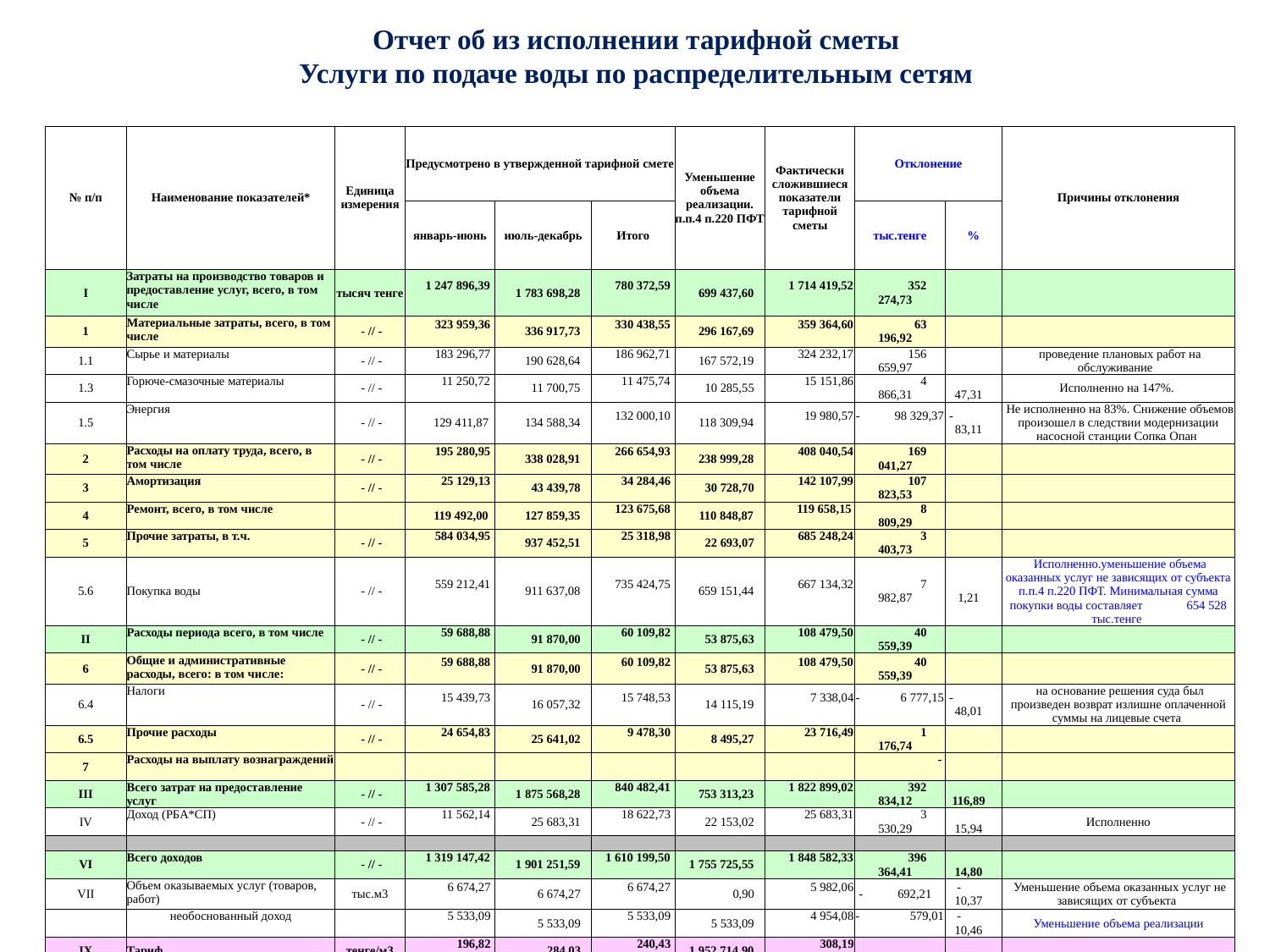

# Отчет об из исполнении тарифной сметы Услуги по подаче воды по распределительным сетям
| № п/п | Наименование показателей\* | Единица измерения | Предусмотрено в утвержденной тарифной смете |  |  | Уменьшение объема реализации. п.п.4 п.220 ПФТ | Фактически сложившиеся показатели тарифной сметы | Отклонение |  | Причины отклонения |
| --- | --- | --- | --- | --- | --- | --- | --- | --- | --- | --- |
|  |  |  | январь-июнь | июль-декабрь | Итого |  |  | тыс.тенге | % |  |
| I | Затраты на производство товаров и предоставление услуг, всего, в том числе | тысяч тенге | 1 247 896,39 | 1 783 698,28 | 780 372,59 | 699 437,60 | 1 714 419,52 | 352 274,73 |  |  |
| 1 | Материальные затраты, всего, в том числе | - // - | 323 959,36 | 336 917,73 | 330 438,55 | 296 167,69 | 359 364,60 | 63 196,92 |  |  |
| 1.1 | Сырье и материалы | - // - | 183 296,77 | 190 628,64 | 186 962,71 | 167 572,19 | 324 232,17 | 156 659,97 |  | проведение плановых работ на обслуживание |
| 1.3 | Горюче-смазочные материалы | - // - | 11 250,72 | 11 700,75 | 11 475,74 | 10 285,55 | 15 151,86 | 4 866,31 | 47,31 | Исполненно на 147%. |
| 1.5 | Энергия | - // - | 129 411,87 | 134 588,34 | 132 000,10 | 118 309,94 | 19 980,57 | - 98 329,37 | - 83,11 | Не исполненно на 83%. Снижение объемов произошел в следствии модернизации насосной станции Сопка Опан |
| 2 | Расходы на оплату труда, всего, в том числе | - // - | 195 280,95 | 338 028,91 | 266 654,93 | 238 999,28 | 408 040,54 | 169 041,27 |  |  |
| 3 | Амортизация | - // - | 25 129,13 | 43 439,78 | 34 284,46 | 30 728,70 | 142 107,99 | 107 823,53 |  |  |
| 4 | Ремонт, всего, в том числе |  | 119 492,00 | 127 859,35 | 123 675,68 | 110 848,87 | 119 658,15 | 8 809,29 |  |  |
| 5 | Прочие затраты, в т.ч. | - // - | 584 034,95 | 937 452,51 | 25 318,98 | 22 693,07 | 685 248,24 | 3 403,73 |  |  |
| 5.6 | Покупка воды | - // - | 559 212,41 | 911 637,08 | 735 424,75 | 659 151,44 | 667 134,32 | 7 982,87 | 1,21 | Исполненно.уменьшение объема оказанных услуг не зависящих от субъекта п.п.4 п.220 ПФТ. Минимальная сумма покупки воды составляет 654 528 тыс.тенге |
| II | Расходы периода всего, в том числе | - // - | 59 688,88 | 91 870,00 | 60 109,82 | 53 875,63 | 108 479,50 | 40 559,39 |  |  |
| 6 | Общие и административные расходы, всего: в том числе: | - // - | 59 688,88 | 91 870,00 | 60 109,82 | 53 875,63 | 108 479,50 | 40 559,39 |  |  |
| 6.4 | Налоги | - // - | 15 439,73 | 16 057,32 | 15 748,53 | 14 115,19 | 7 338,04 | - 6 777,15 | - 48,01 | на основание решения суда был произведен возврат излишне оплаченной суммы на лицевые счета |
| 6.5 | Прочие расходы | - // - | 24 654,83 | 25 641,02 | 9 478,30 | 8 495,27 | 23 716,49 | 1 176,74 |  |  |
| 7 | Расходы на выплату вознаграждений |  |  |  |  |  |  | - |  |  |
| III | Всего затрат на предоставление услуг | - // - | 1 307 585,28 | 1 875 568,28 | 840 482,41 | 753 313,23 | 1 822 899,02 | 392 834,12 | 116,89 |  |
| IV | Доход (РБА\*СП) | - // - | 11 562,14 | 25 683,31 | 18 622,73 | 22 153,02 | 25 683,31 | 3 530,29 | 15,94 | Исполненно |
|  |  |  |  |  |  |  |  |  |  |  |
| VI | Всего доходов | - // - | 1 319 147,42 | 1 901 251,59 | 1 610 199,50 | 1 755 725,55 | 1 848 582,33 | 396 364,41 | 14,80 |  |
| VII | Объем оказываемых услуг (товаров, работ) | тыс.м3 | 6 674,27 | 6 674,27 | 6 674,27 | 0,90 | 5 982,06 | - 692,21 | - 10,37 | Уменьшение объема оказанных услуг не зависящих от субъекта |
|  | необоснованный доход |  | 5 533,09 | 5 533,09 | 5 533,09 | 5 533,09 | 4 954,08 | - 579,01 | - 10,46 | Уменьшение объема реализации |
| IX | Тариф | тенге/м3 | 196,82 | 284,03 | 240,43 | 1 952 714,90 | 308,19 | 67,77 | 28,19 |  |